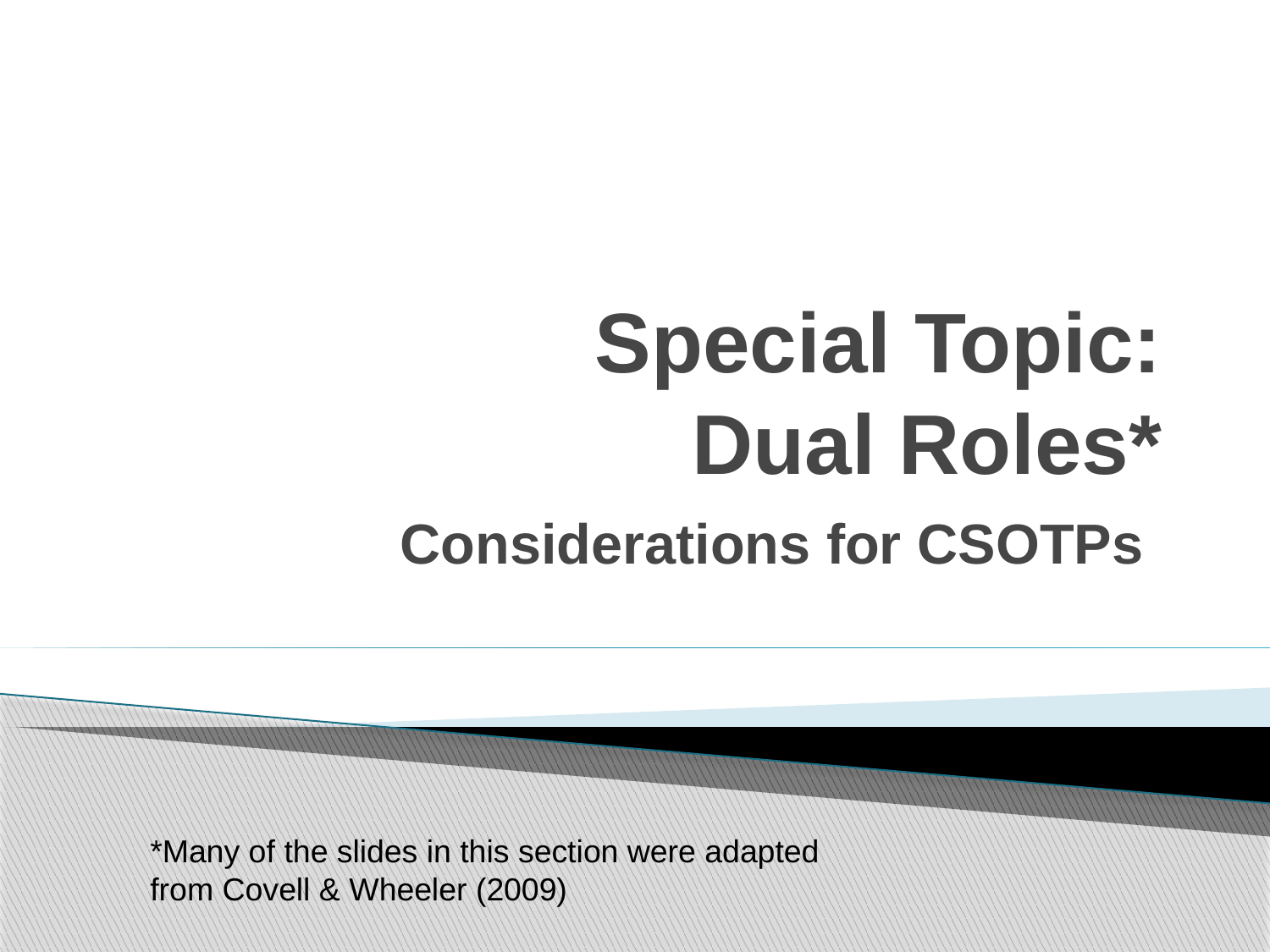

# Special Topic: Dual Roles*
Considerations for CSOTPs

*Many of the slides in this section were adapted from Covell & Wheeler (2009)